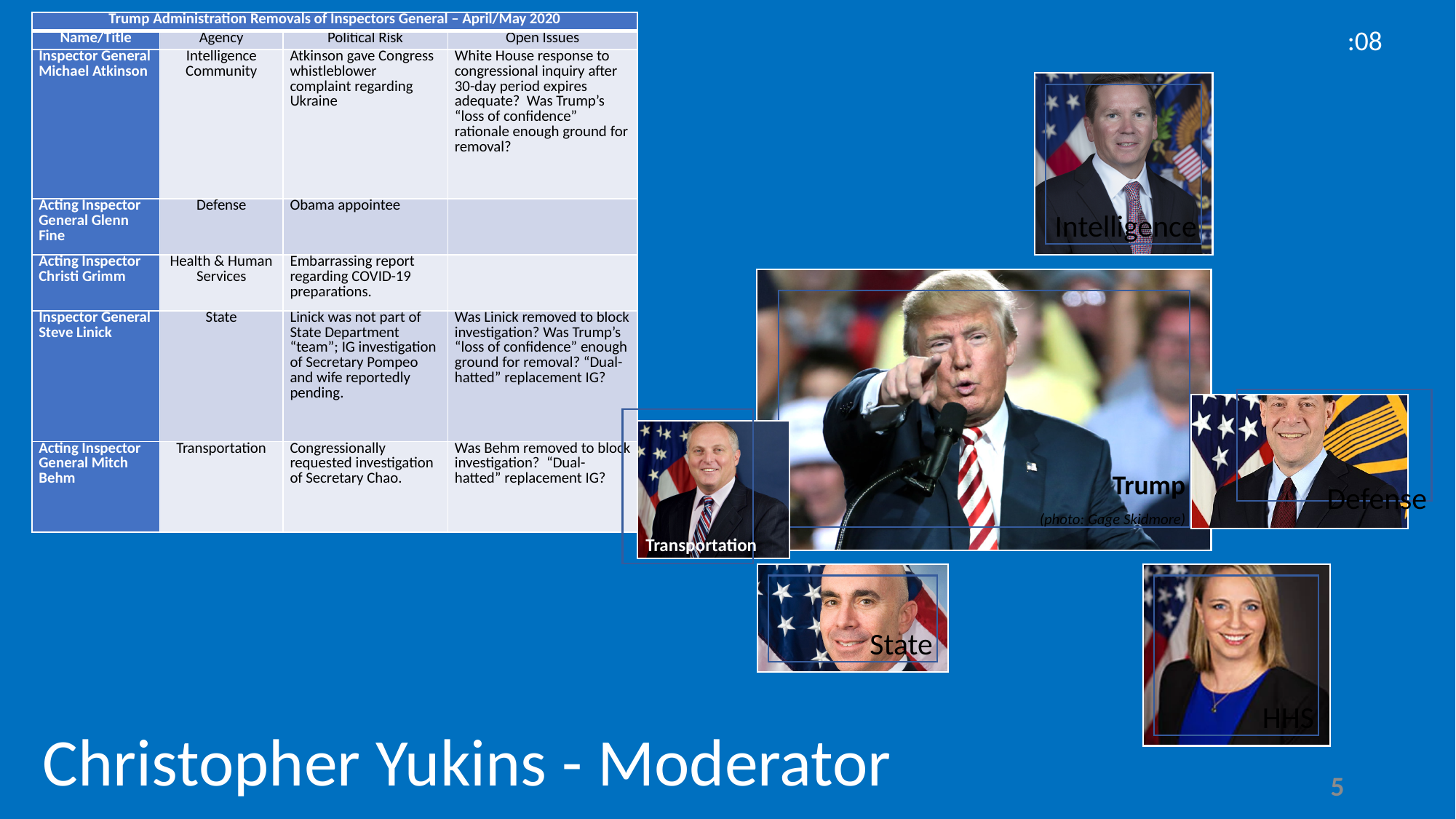

| Trump Administration Removals of Inspectors General – April/May 2020 |  |  |  |
| --- | --- | --- | --- |
| Name/Title | Agency | Political Risk | Open Issues |
| Inspector General Michael Atkinson | Intelligence Community | Atkinson gave Congress whistleblower complaint regarding Ukraine | White House response to congressional inquiry after 30-day period expires adequate? Was Trump’s “loss of confidence” rationale enough ground for removal? |
| Acting Inspector General Glenn Fine | Defense | Obama appointee |  |
| Acting Inspector Christi Grimm | Health & Human Services | Embarrassing report regarding COVID-19 preparations. |  |
| Inspector General Steve Linick | State | Linick was not part of State Department “team”; IG investigation of Secretary Pompeo and wife reportedly pending. | Was Linick removed to block investigation? Was Trump’s “loss of confidence” enough ground for removal? “Dual-hatted” replacement IG? |
| Acting Inspector General Mitch Behm | Transportation | Congressionally requested investigation of Secretary Chao. | Was Behm removed to block investigation? “Dual-hatted” replacement IG? |
:08
Trump
(photo: Gage Skidmore)
Intelligence
Defense
Transportation
HHS
State
# Christopher Yukins - Moderator
5